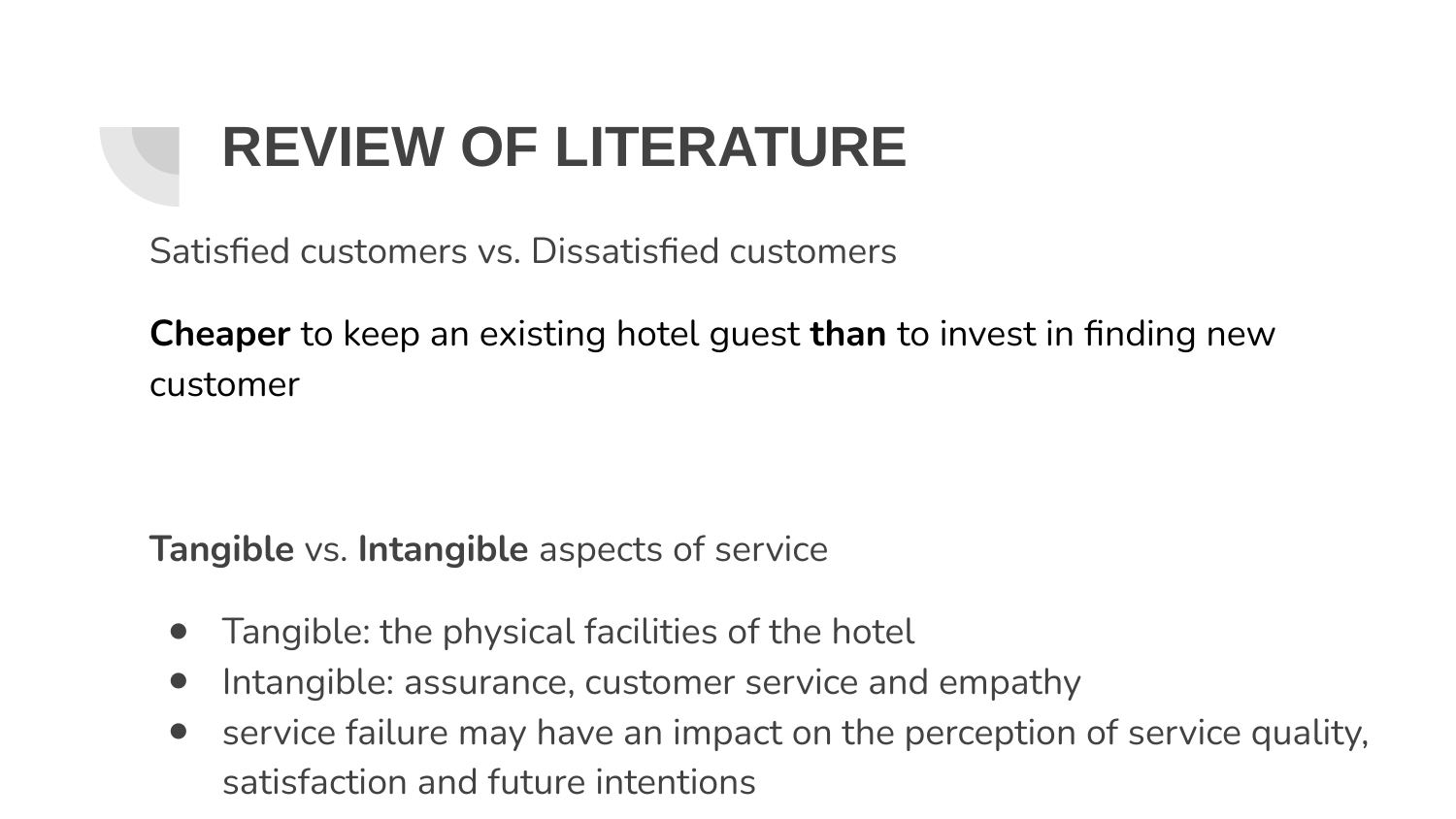

# REVIEW OF LITERATURE
Satisfied customers vs. Dissatisfied customers
Cheaper to keep an existing hotel guest than to invest in ﬁnding new customer

Tangible vs. Intangible aspects of service
Tangible: the physical facilities of the hotel
Intangible: assurance, customer service and empathy
service failure may have an impact on the perception of service quality, satisfaction and future intentions